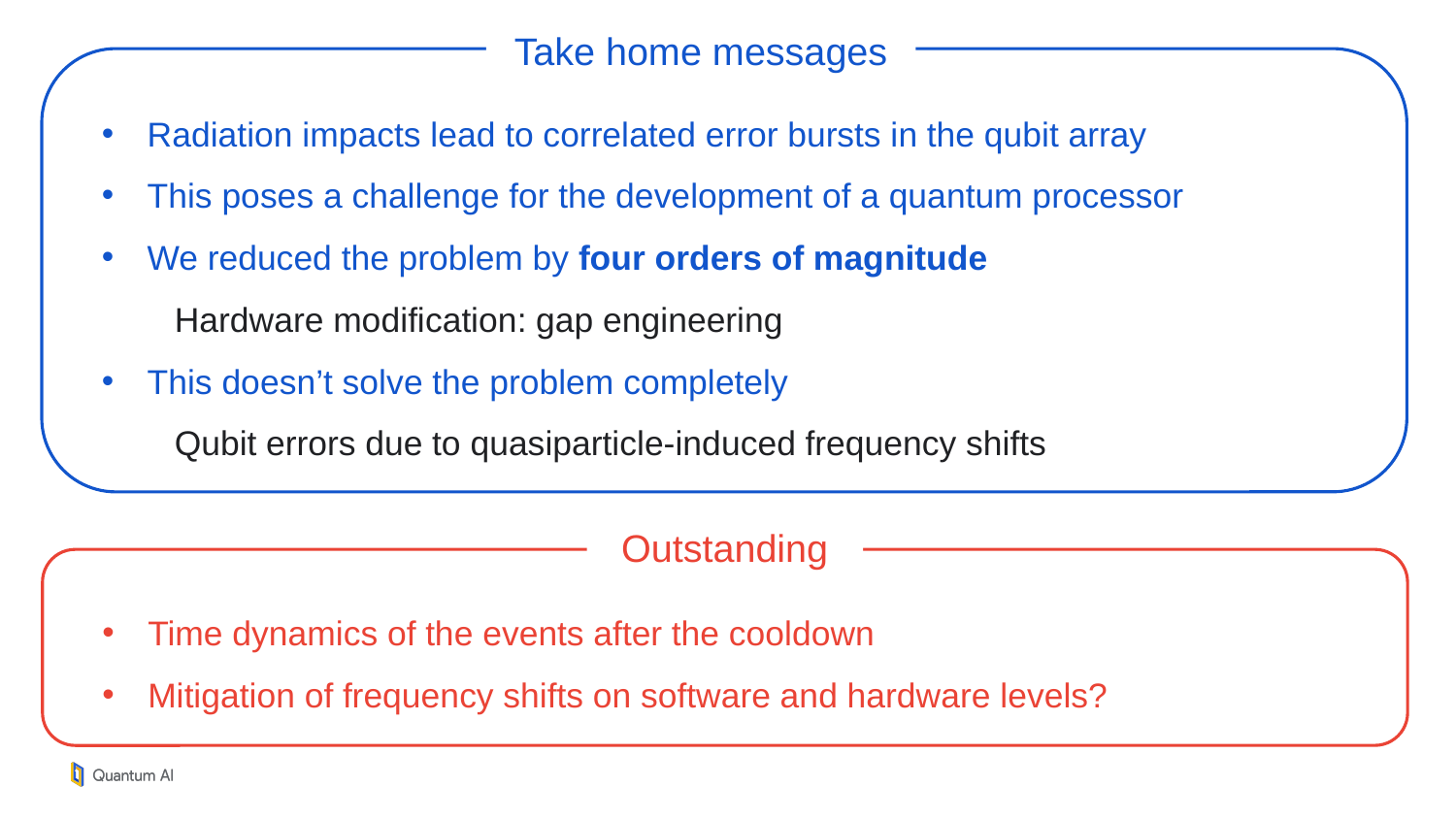

Take home messages

Radiation impacts lead to correlated error bursts in the qubit array
This poses a challenge for the development of a quantum processor
We reduced the problem by four orders of magnitude
Hardware modification: gap engineering
This doesn’t solve the problem completely
Qubit errors due to quasiparticle-induced frequency shifts
Outstanding

Time dynamics of the events after the cooldown
Mitigation of frequency shifts on software and hardware levels?